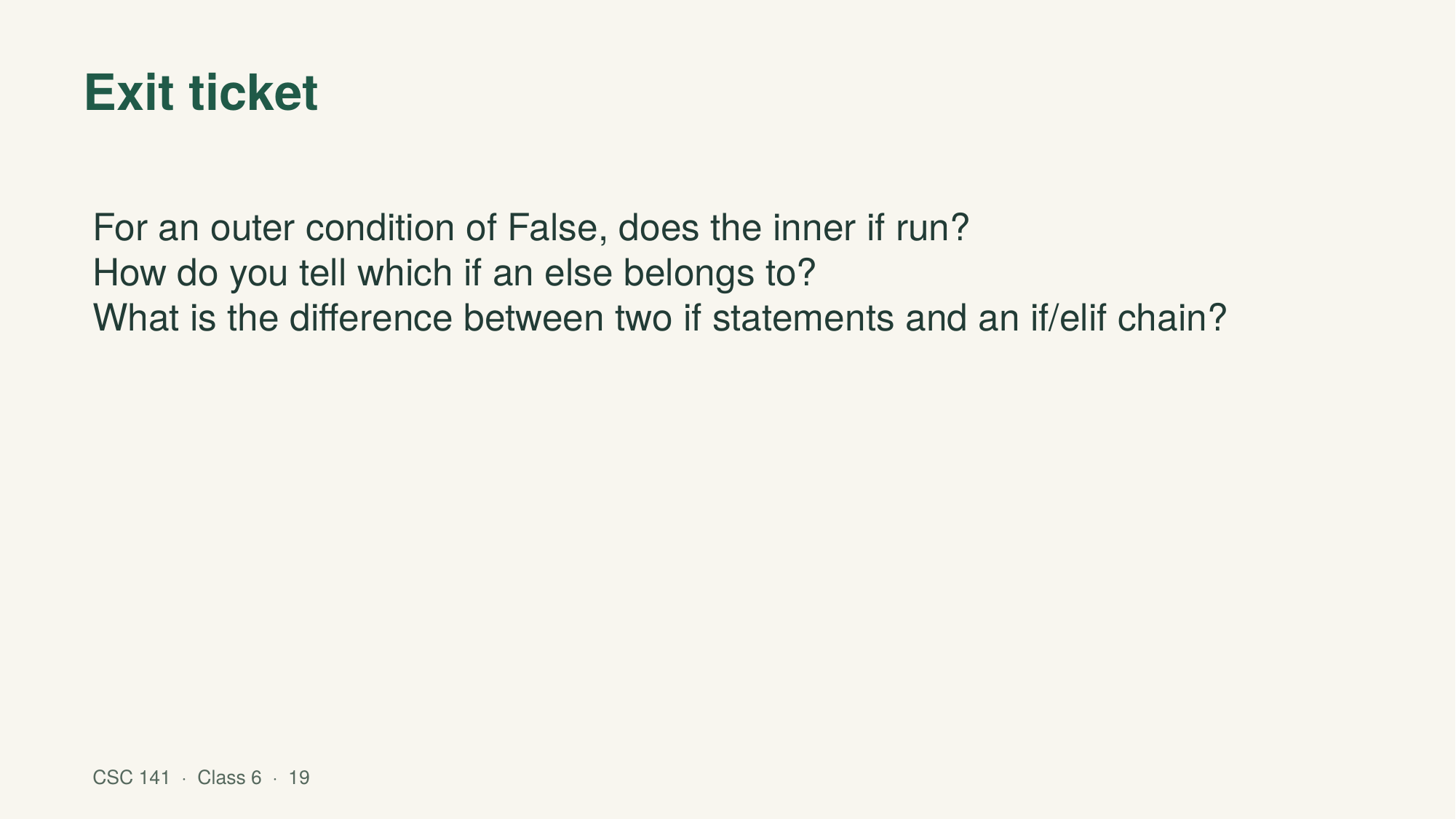

Exit ticket
For an outer condition of False, does the inner if run?
How do you tell which if an else belongs to?
What is the difference between two if statements and an if/elif chain?
CSC 141  ·  Class 6  ·  19